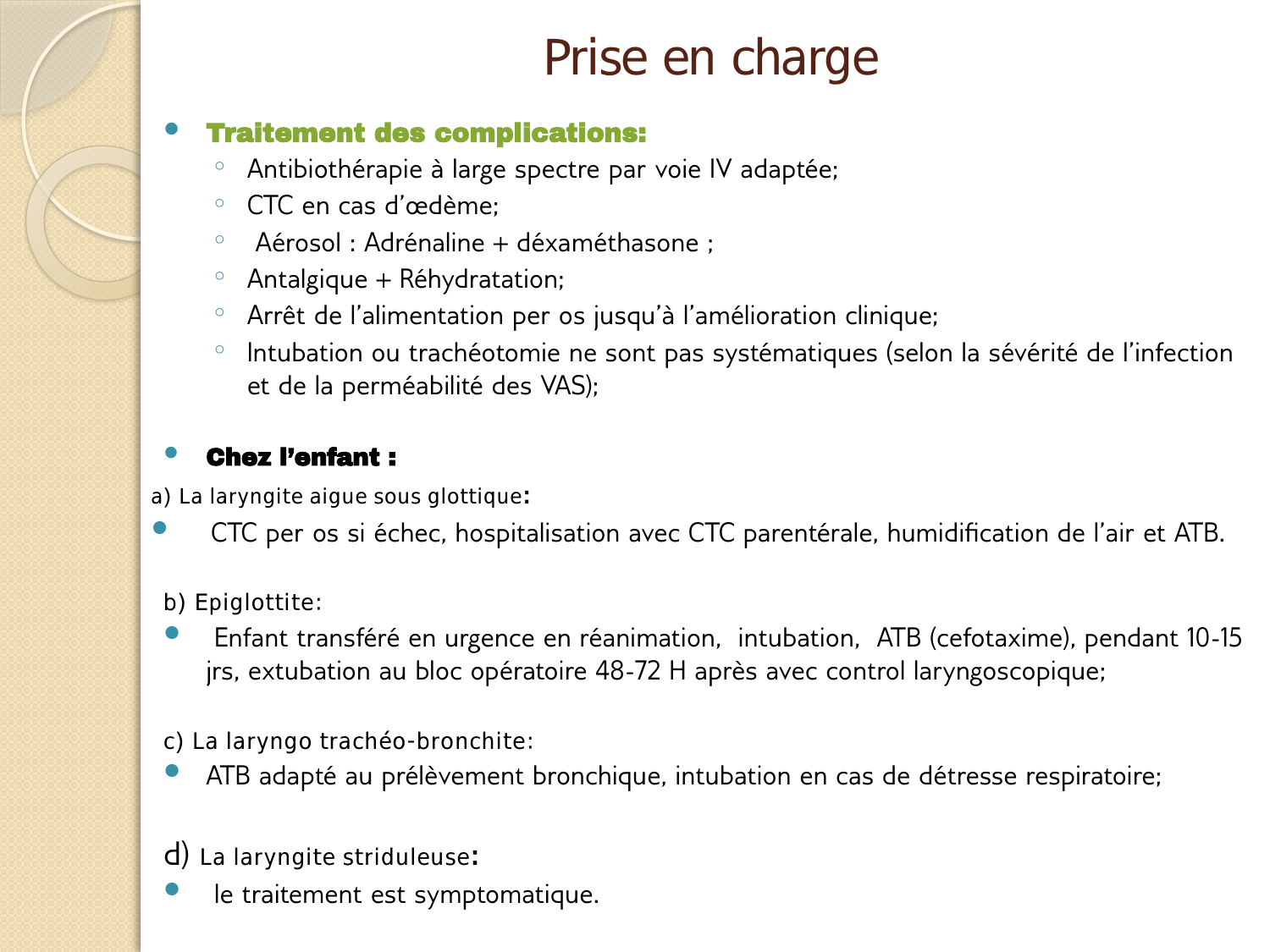

# Prise en charge
Traitement des complications:
Antibiothérapie à large spectre par voie IV adaptée;
CTC en cas d’œdème;
 Aérosol : Adrénaline + déxaméthasone ;
Antalgique + Réhydratation;
Arrêt de l’alimentation per os jusqu’à l’amélioration clinique;
Intubation ou trachéotomie ne sont pas systématiques (selon la sévérité de l’infection et de la perméabilité des VAS);

Chez l’enfant :
a) La laryngite aigue sous glottique:
 CTC per os si échec, hospitalisation avec CTC parentérale, humidification de l’air et ATB.

b) Epiglottite:
 Enfant transféré en urgence en réanimation,  intubation,  ATB (cefotaxime), pendant 10-15 jrs, extubation au bloc opératoire 48-72 H après avec control laryngoscopique;

c) La laryngo trachéo-bronchite:
ATB adapté au prélèvement bronchique, intubation en cas de détresse respiratoire;

d) La laryngite striduleuse:
 le traitement est symptomatique.